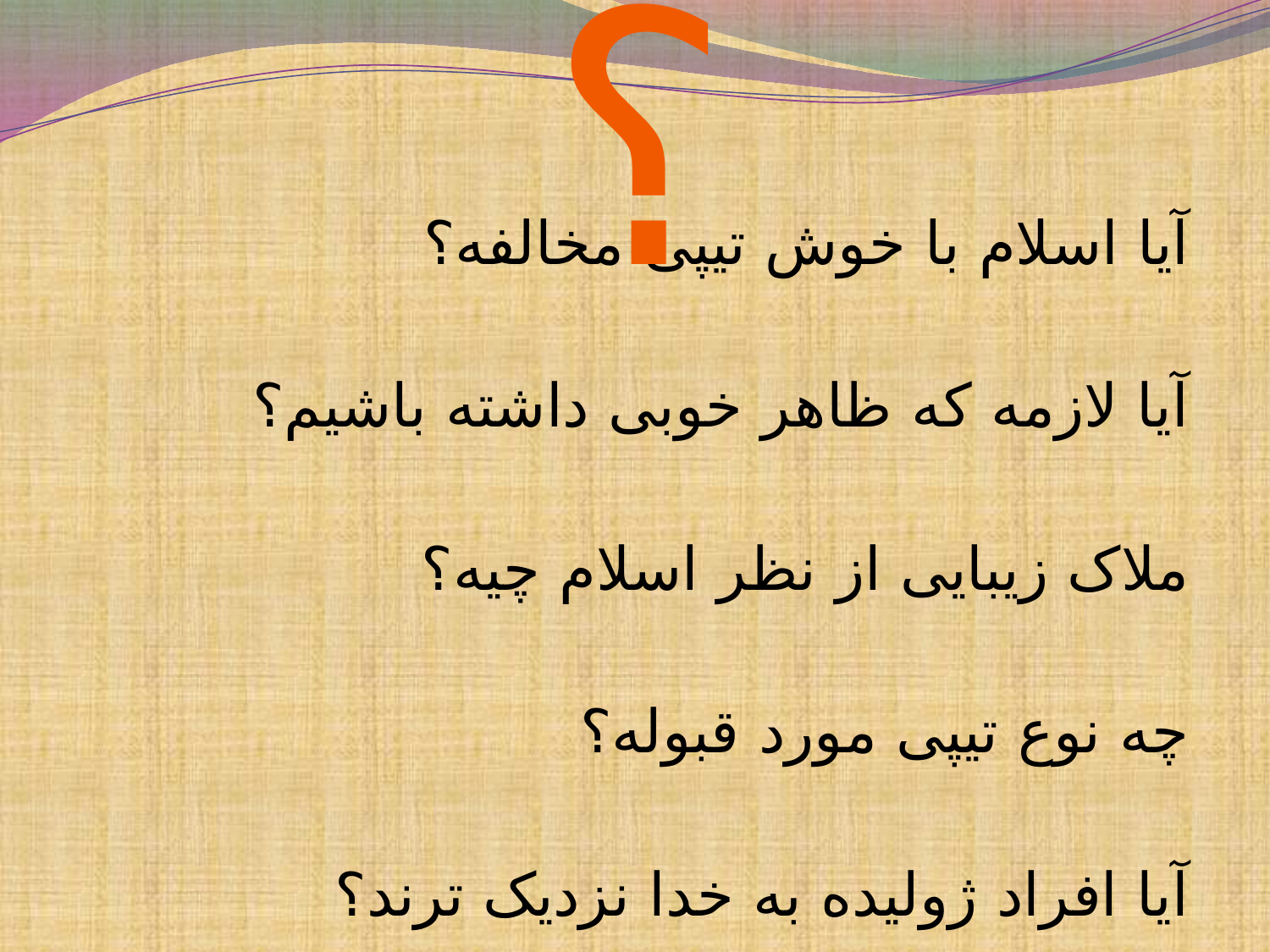

؟
آیا اسلام با خوش تیپی مخالفه؟

آیا لازمه که ظاهر خوبی داشته باشیم؟

ملاک زیبایی از نظر اسلام چیه؟

چه نوع تیپی مورد قبوله؟

آیا افراد ژولیده به خدا نزدیک ترند؟